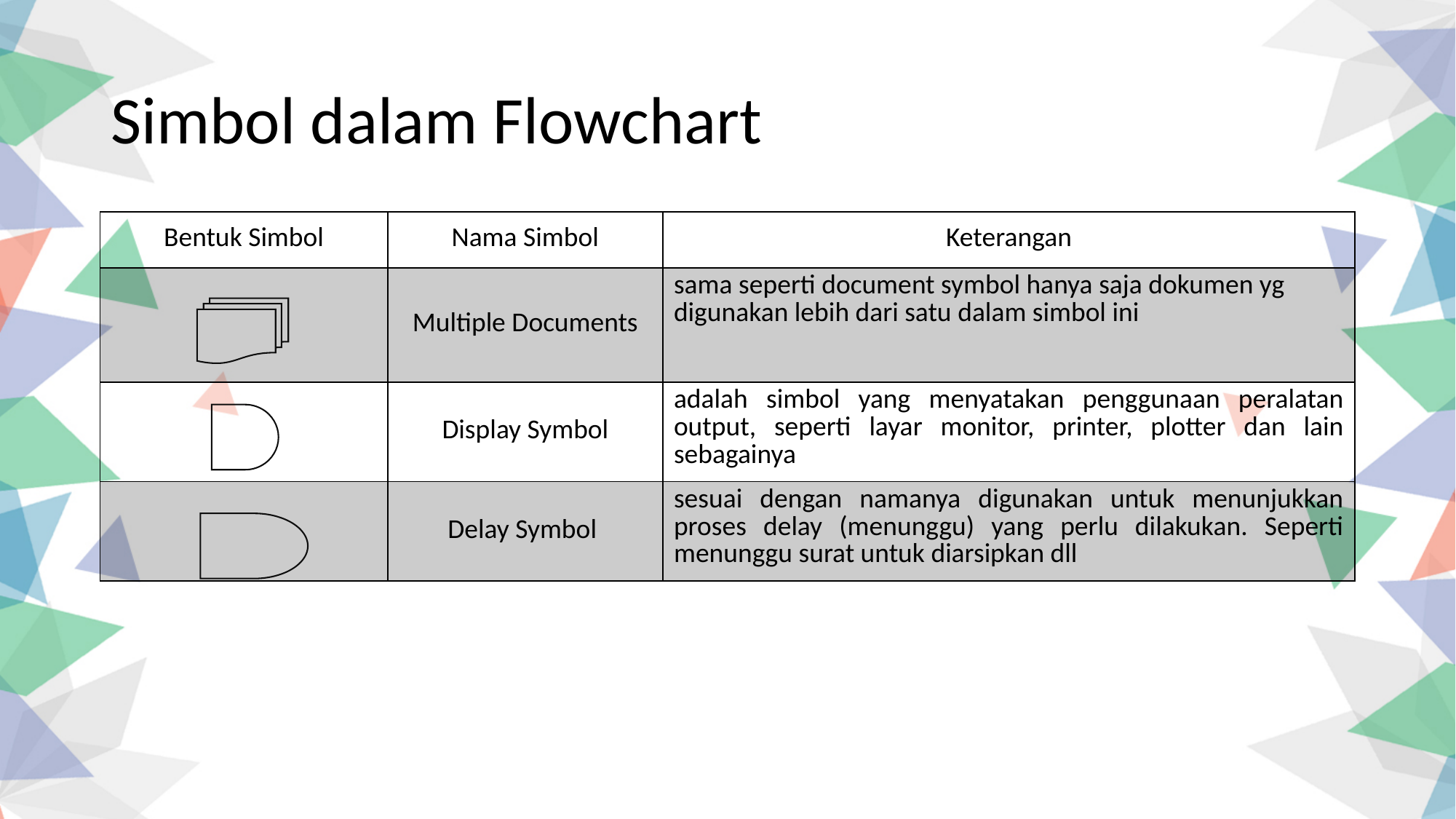

Simbol dalam Flowchart
| Bentuk Simbol | Nama Simbol | Keterangan |
| --- | --- | --- |
|  | Multiple Documents | sama seperti document symbol hanya saja dokumen yg digunakan lebih dari satu dalam simbol ini |
|  | Display Symbol | adalah simbol yang menyatakan penggunaan peralatan output, seperti layar monitor, printer, plotter dan lain sebagainya |
|  | Delay Symbol | sesuai dengan namanya digunakan untuk menunjukkan proses delay (menunggu) yang perlu dilakukan. Seperti menunggu surat untuk diarsipkan dll |